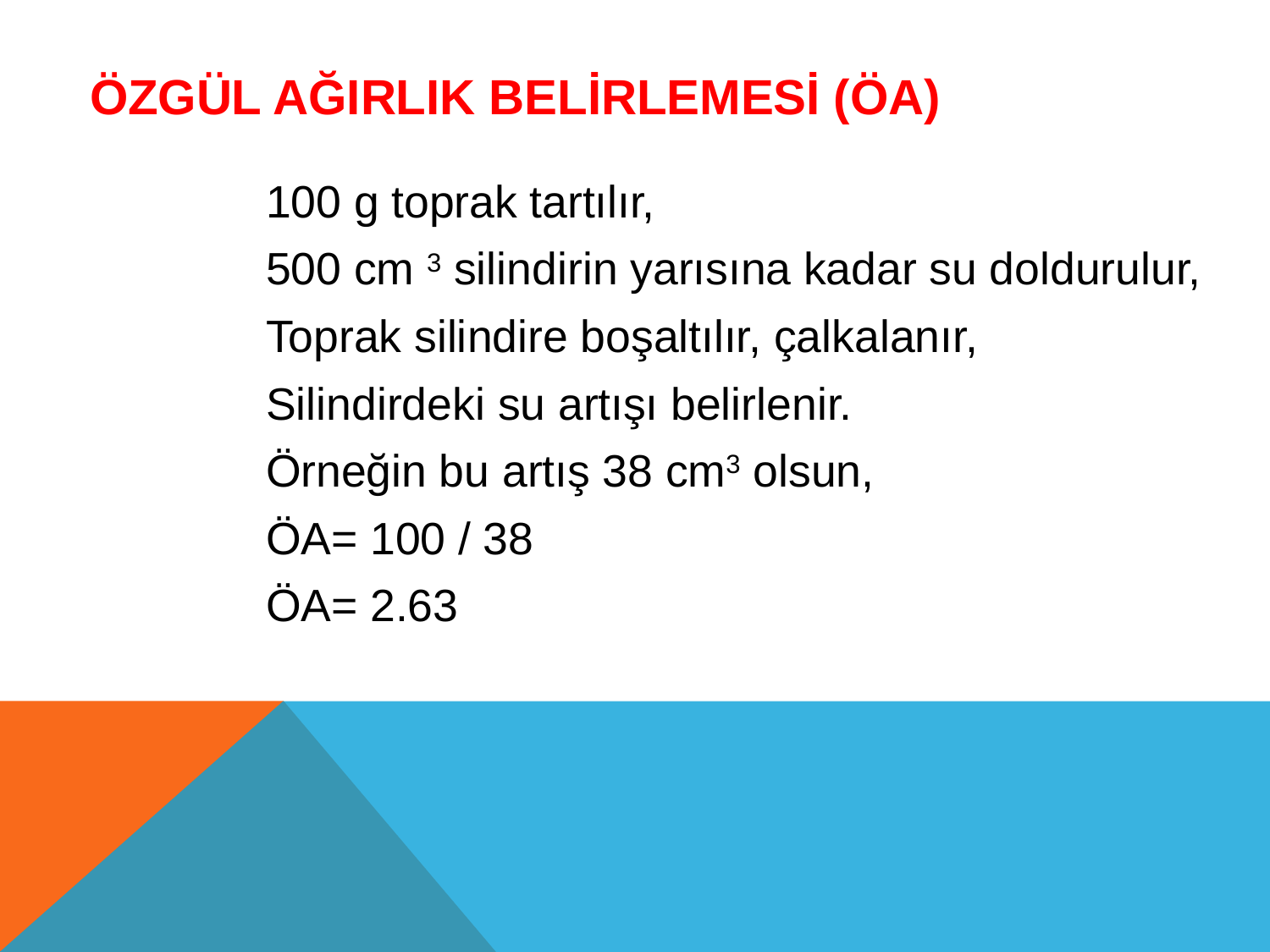

Özgül ağIrlIk belİrlemesİ (ÖA)
100 g toprak tartılır,
500 cm 3 silindirin yarısına kadar su doldurulur,
Toprak silindire boşaltılır, çalkalanır,
Silindirdeki su artışı belirlenir.
Örneğin bu artış 38 cm3 olsun,
ÖA= 100 / 38
ÖA= 2.63